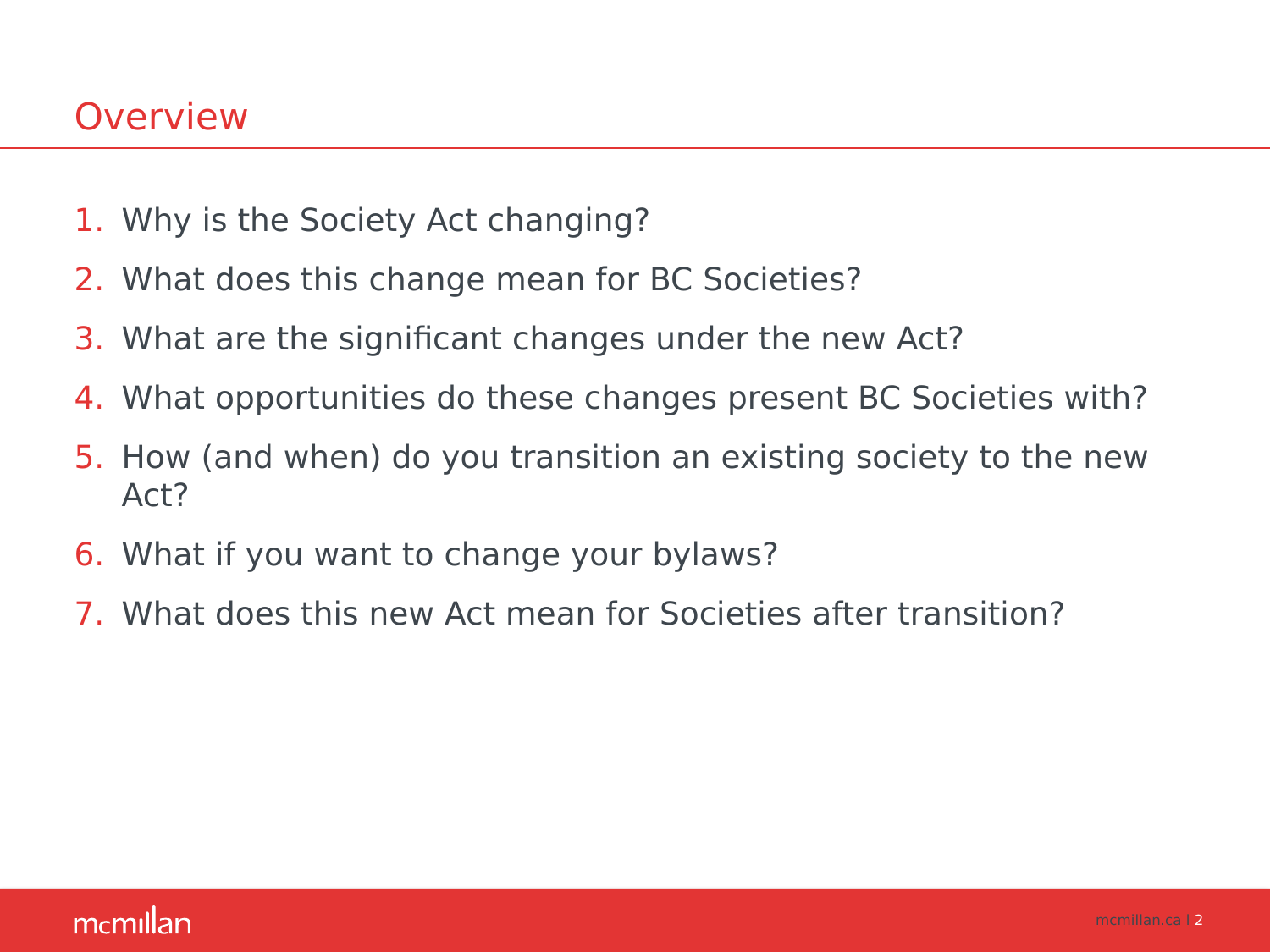

# Overview
Why is the Society Act changing?
What does this change mean for BC Societies?
What are the significant changes under the new Act?
What opportunities do these changes present BC Societies with?
How (and when) do you transition an existing society to the new Act?
What if you want to change your bylaws?
What does this new Act mean for Societies after transition?